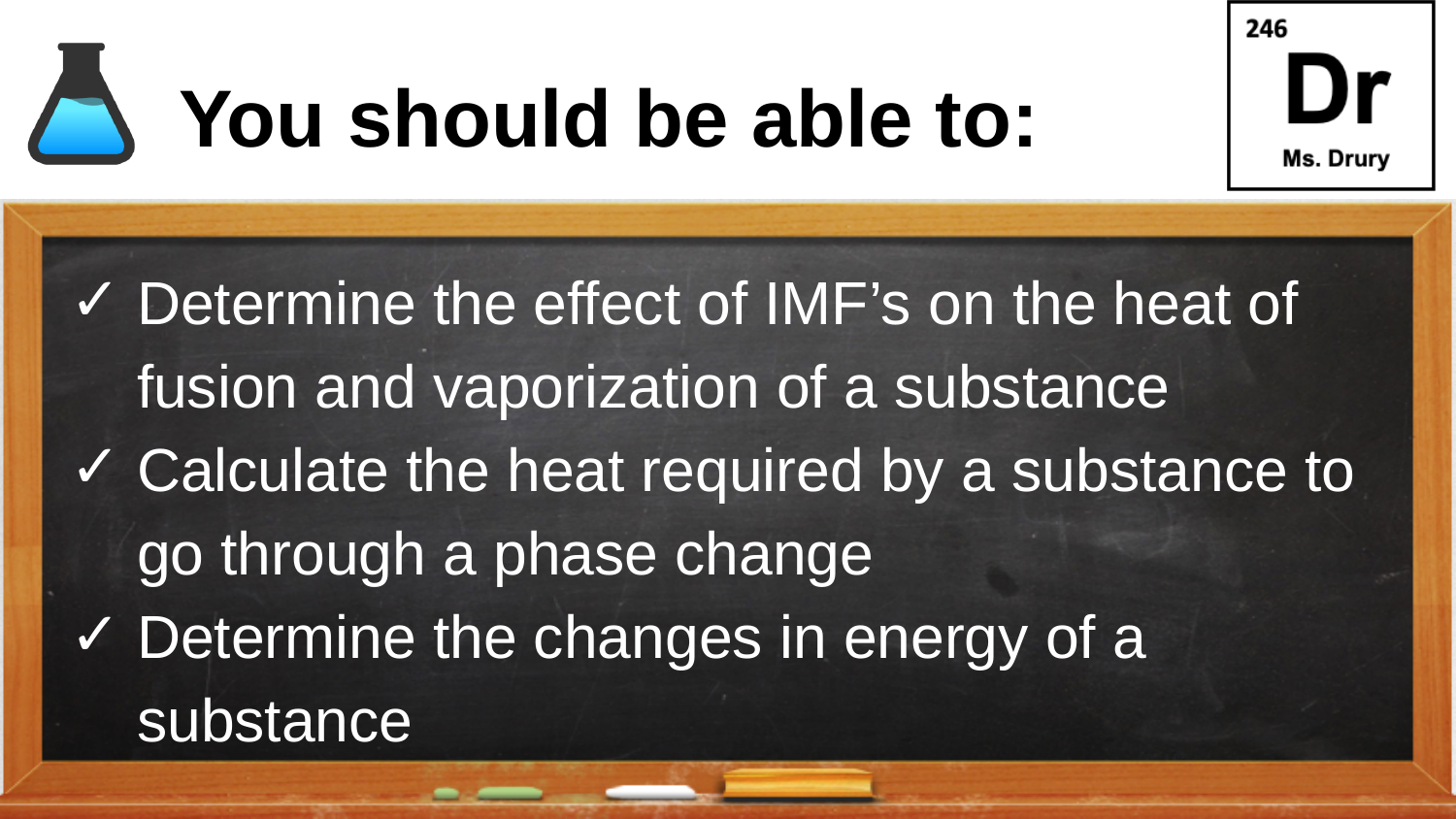

Determine the effect of IMF’s on the heat of fusion and vaporization of a substance
Calculate the heat required by a substance to go through a phase change
Determine the changes in energy of a substance